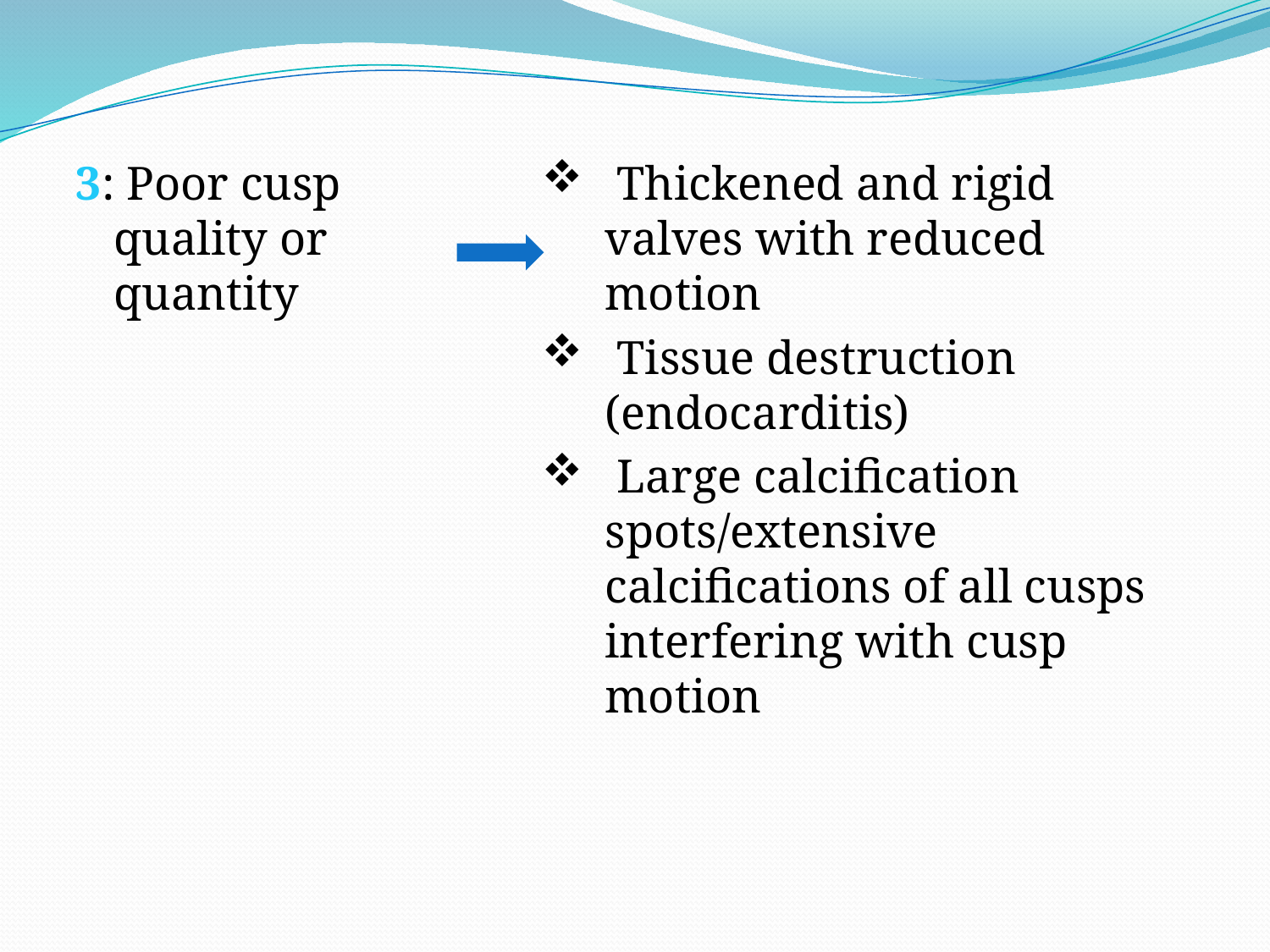

# 3: Poor cusp quality or quantity
 Thickened and rigid valves with reduced motion
 Tissue destruction (endocarditis)
 Large calcification spots/extensive calcifications of all cusps interfering with cusp motion